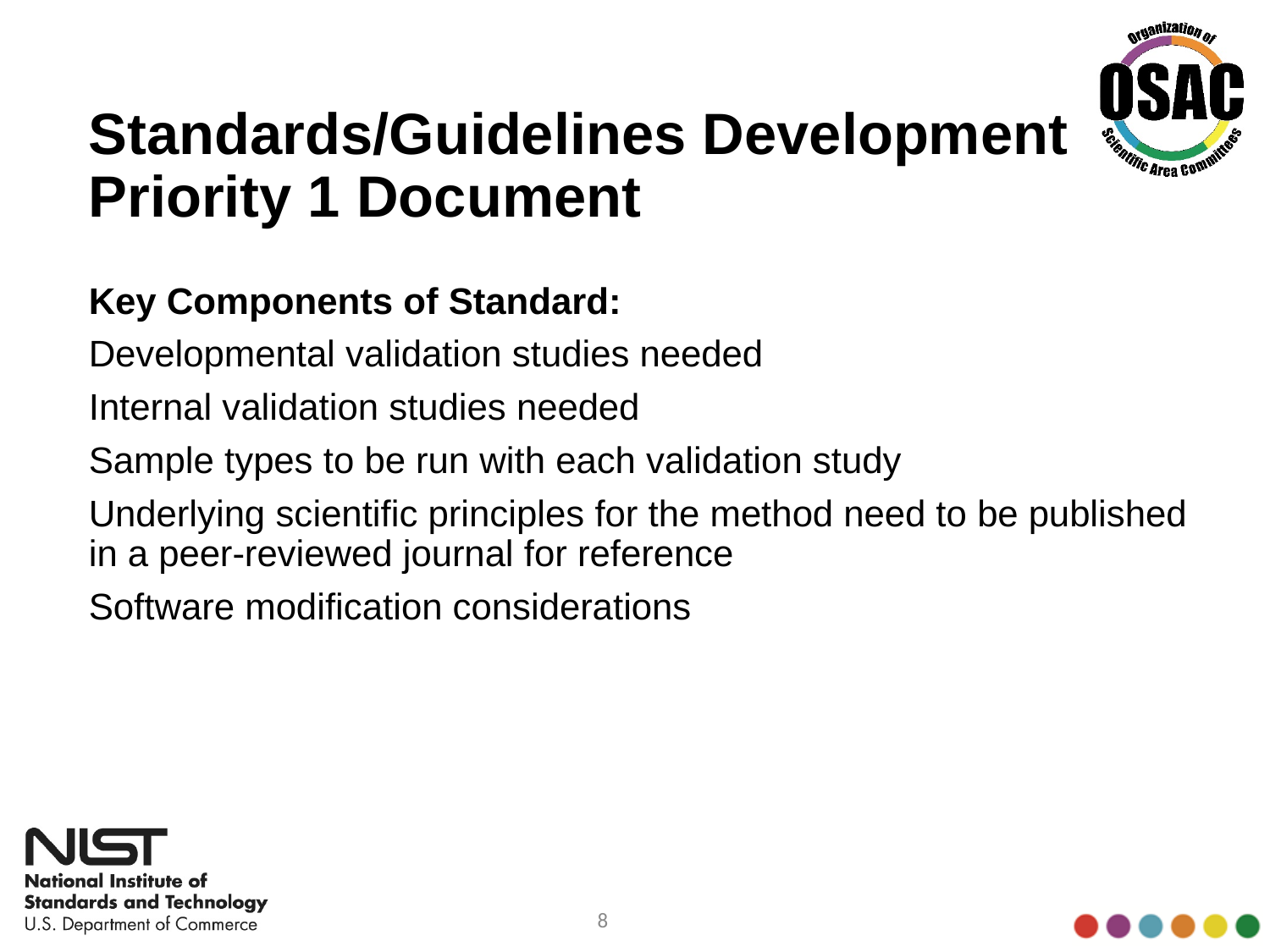

# Standards/Guidelines Development Priority 1 Document
Key Components of Standard:
Developmental validation studies needed
Internal validation studies needed
Sample types to be run with each validation study
Underlying scientific principles for the method need to be published in a peer-reviewed journal for reference
Software modification considerations

8